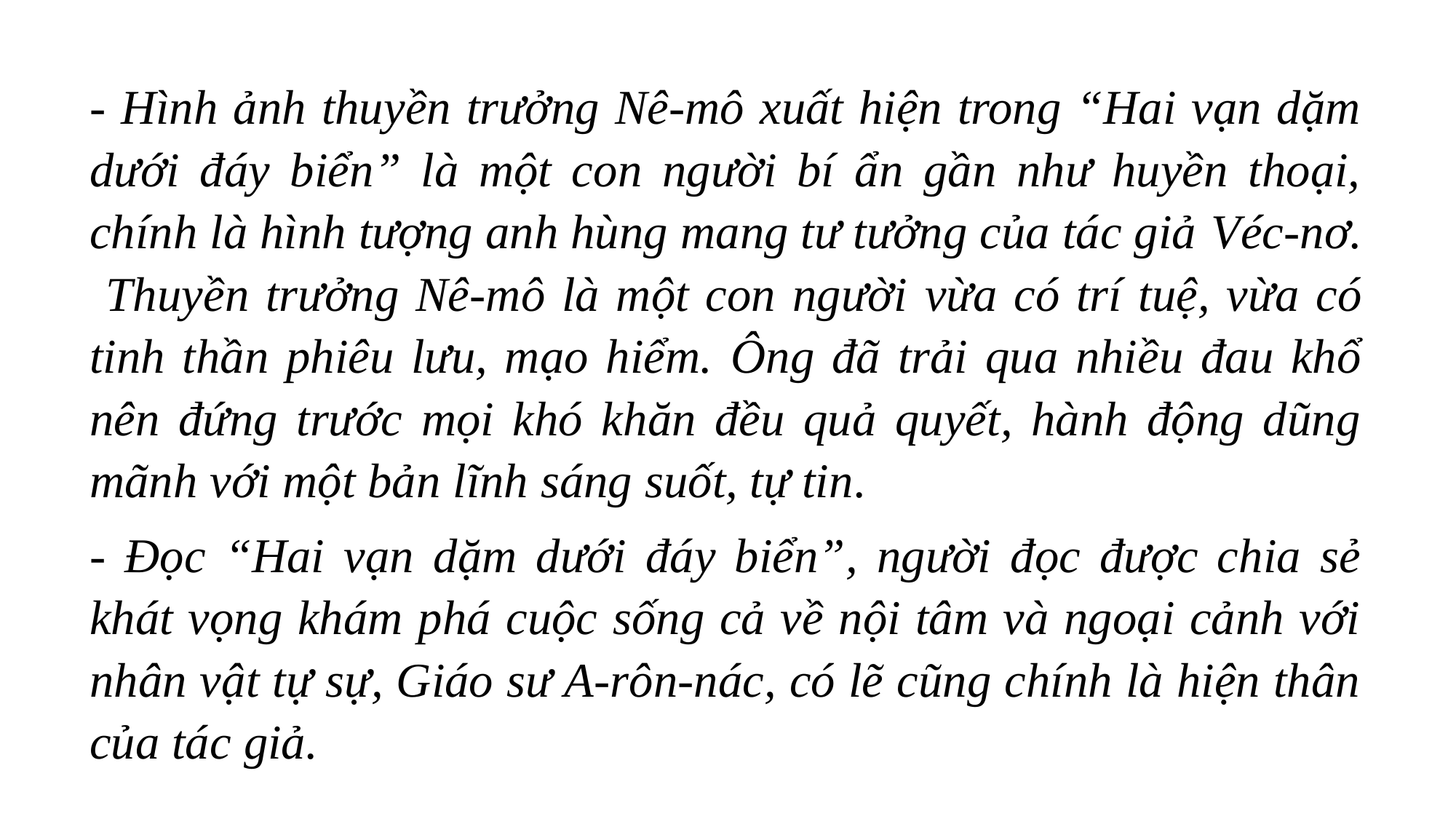

- Hình ảnh thuyền trưởng Nê-mô xuất hiện trong “Hai vạn dặm dưới đáy biển” là một con người bí ẩn gần như huyền thoại, chính là hình tượng anh hùng mang tư tưởng của tác giả Véc-nơ.  Thuyền trưởng Nê-mô là một con người vừa có trí tuệ, vừa có tinh thần phiêu lưu, mạo hiểm. Ông đã trải qua nhiều đau khổ nên đứng trước mọi khó khăn đều quả quyết, hành động dũng mãnh với một bản lĩnh sáng suốt, tự tin.
- Đọc “Hai vạn dặm dưới đáy biển”, người đọc được chia sẻ khát vọng khám phá cuộc sống cả về nội tâm và ngoại cảnh với nhân vật tự sự, Giáo sư A-rôn-nác, có lẽ cũng chính là hiện thân của tác giả.